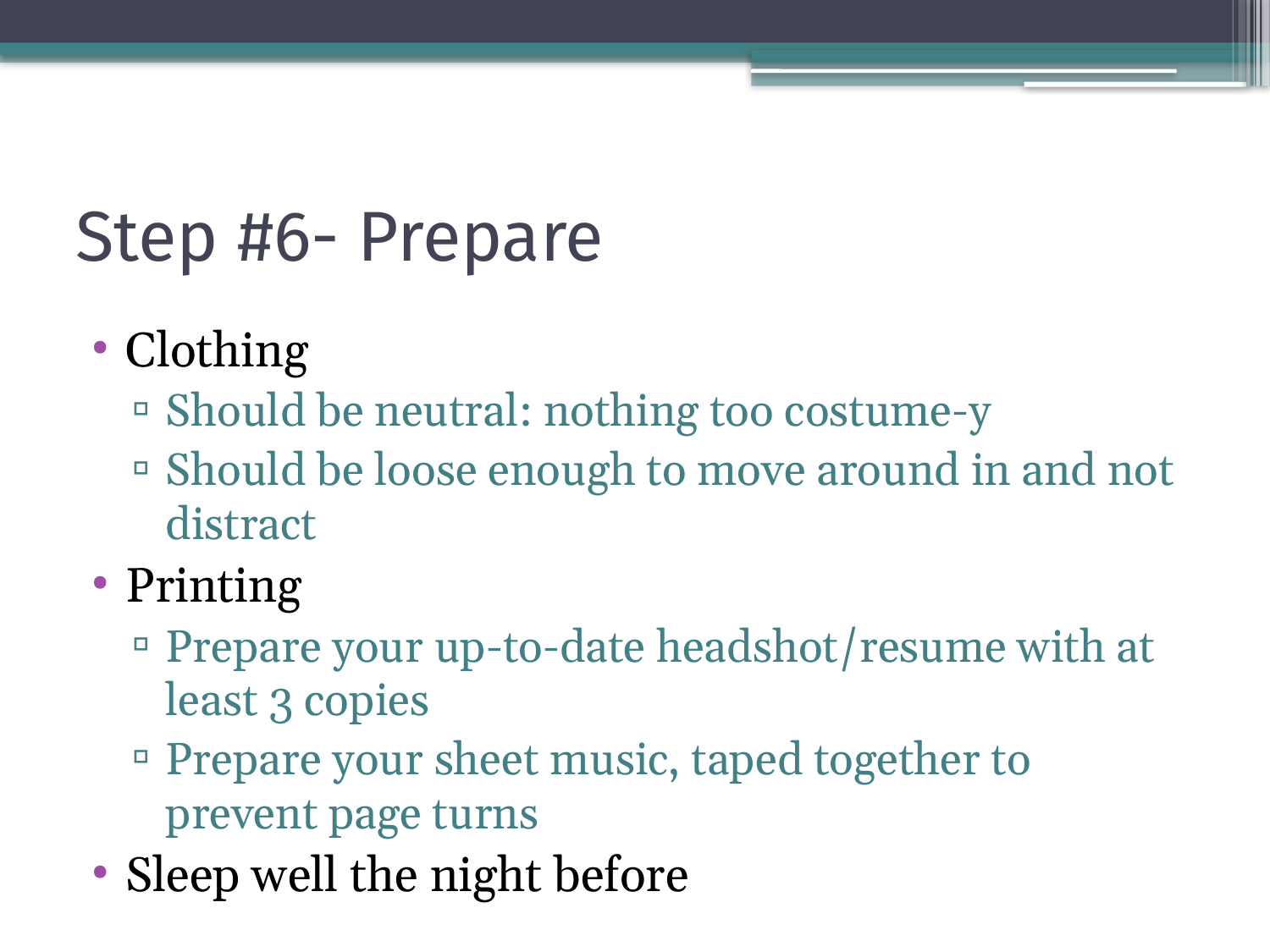

# Step #6- Prepare
Clothing
Should be neutral: nothing too costume-y
Should be loose enough to move around in and not distract
Printing
Prepare your up-to-date headshot/resume with at least 3 copies
Prepare your sheet music, taped together to prevent page turns
Sleep well the night before